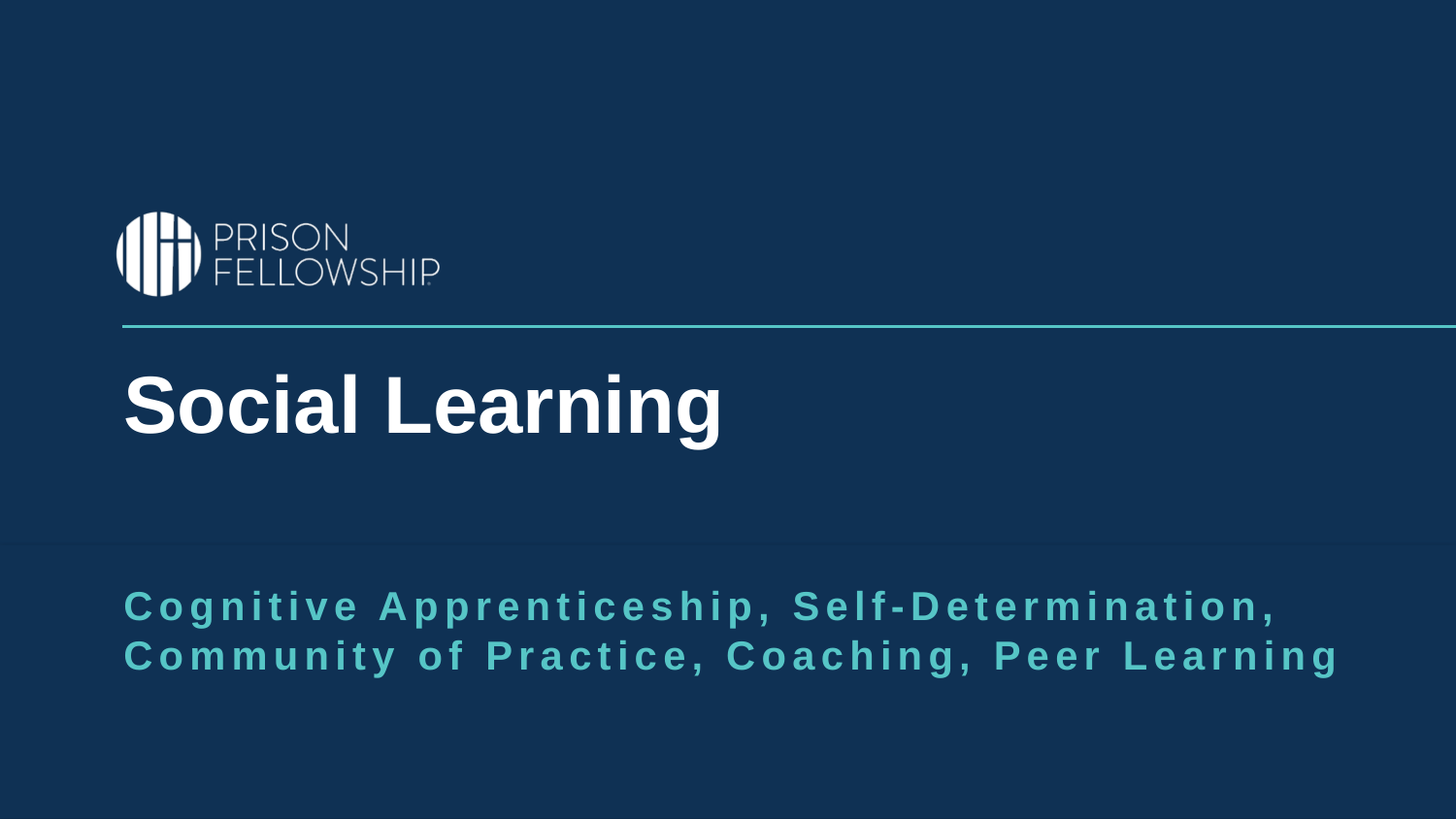

# Social Learning
Cognitive Apprenticeship, Self-Determination, Community of Practice, Coaching, Peer Learning